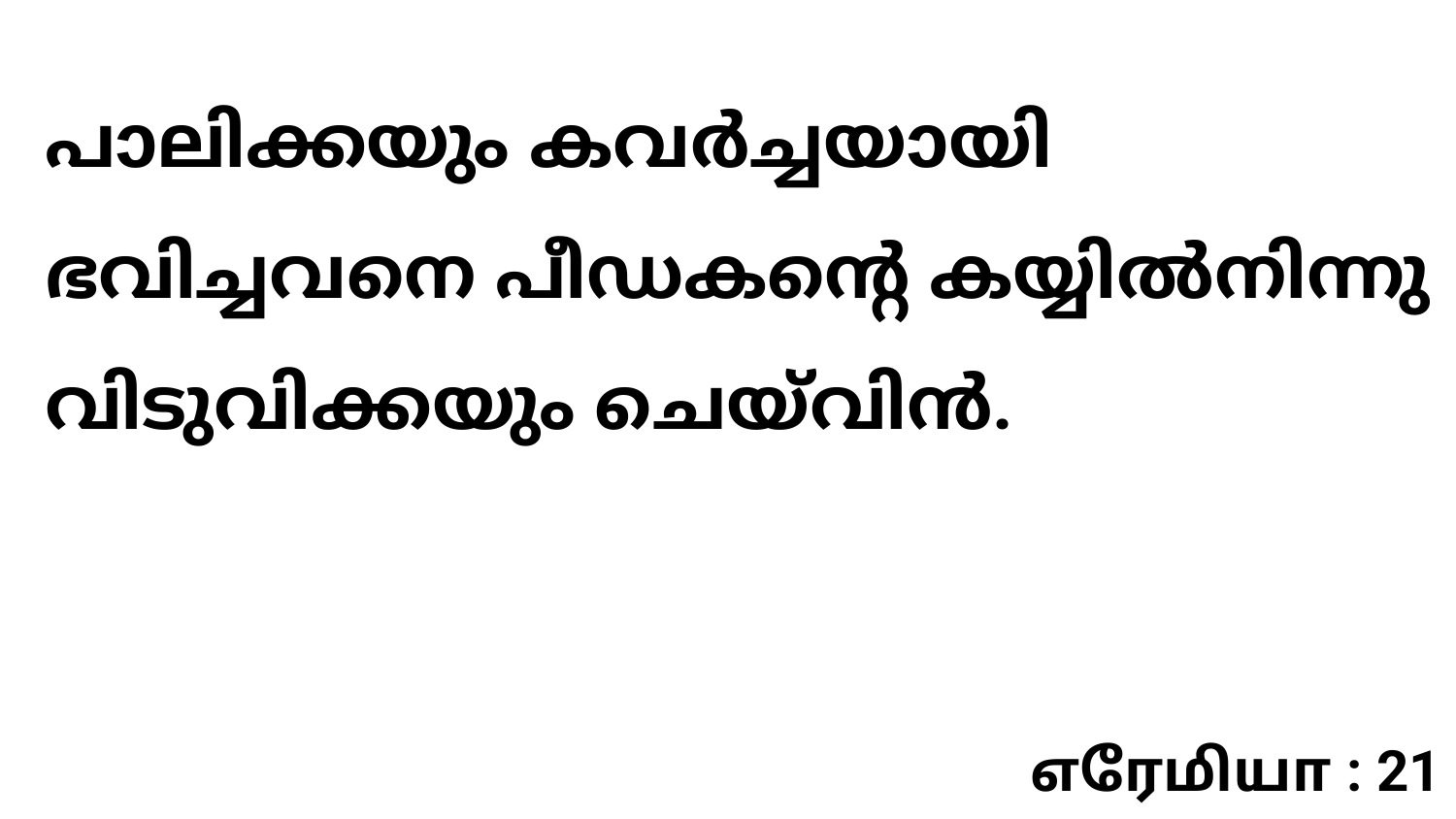

പാലിക്കയും കവർച്ചയായി ഭവിച്ചവനെ പീഡകന്റെ കയ്യിൽനിന്നു വിടുവിക്കയും ചെയ്‍വിൻ.
எரேமியா : 21